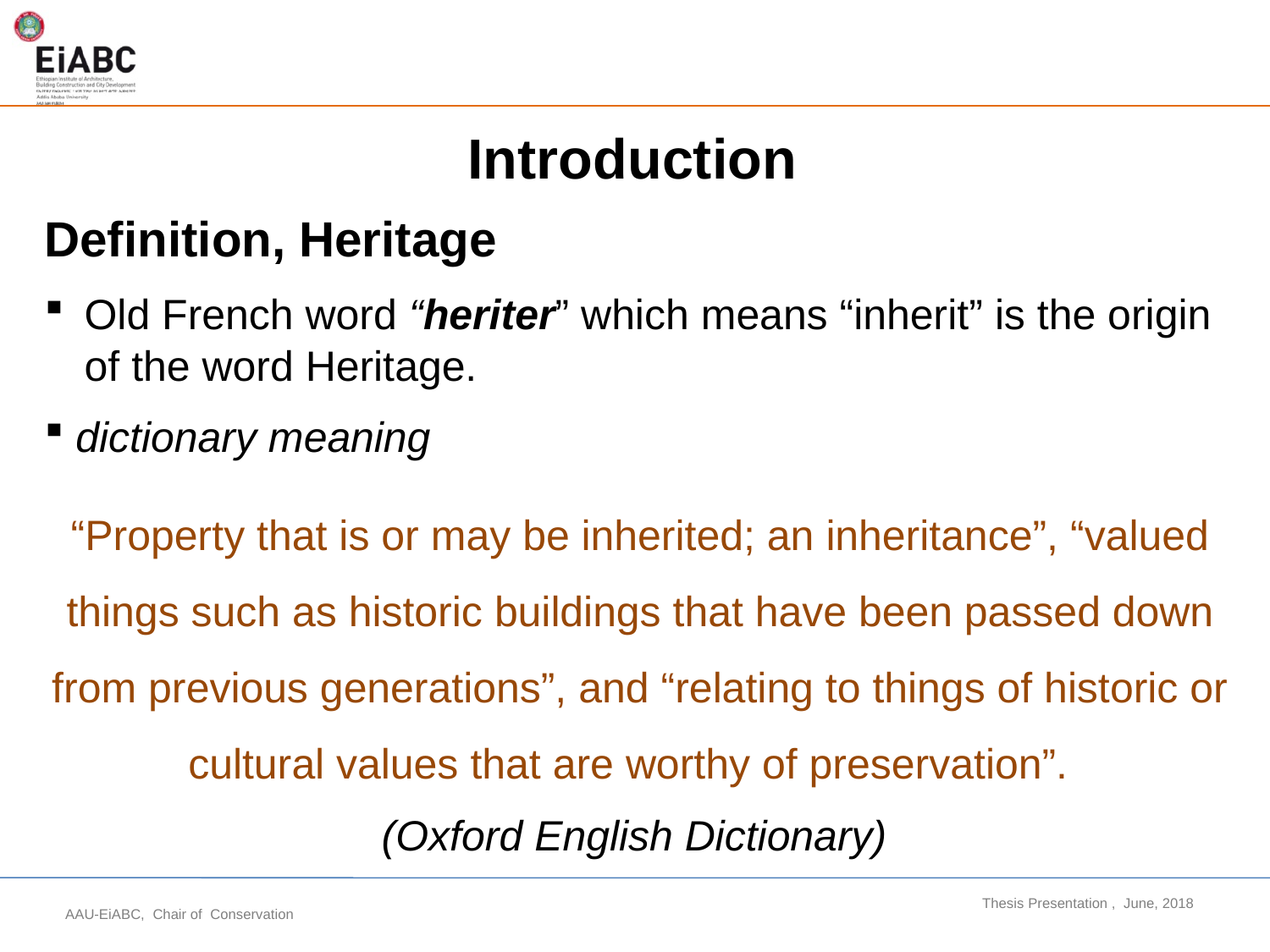

# Introduction
Definition, Heritage
Old French word “heriter” which means “inherit” is the origin of the word Heritage.
 dictionary meaning
“Property that is or may be inherited; an inheritance”, “valued things such as historic buildings that have been passed down from previous generations”, and “relating to things of historic or cultural values that are worthy of preservation”.
(Oxford English Dictionary)